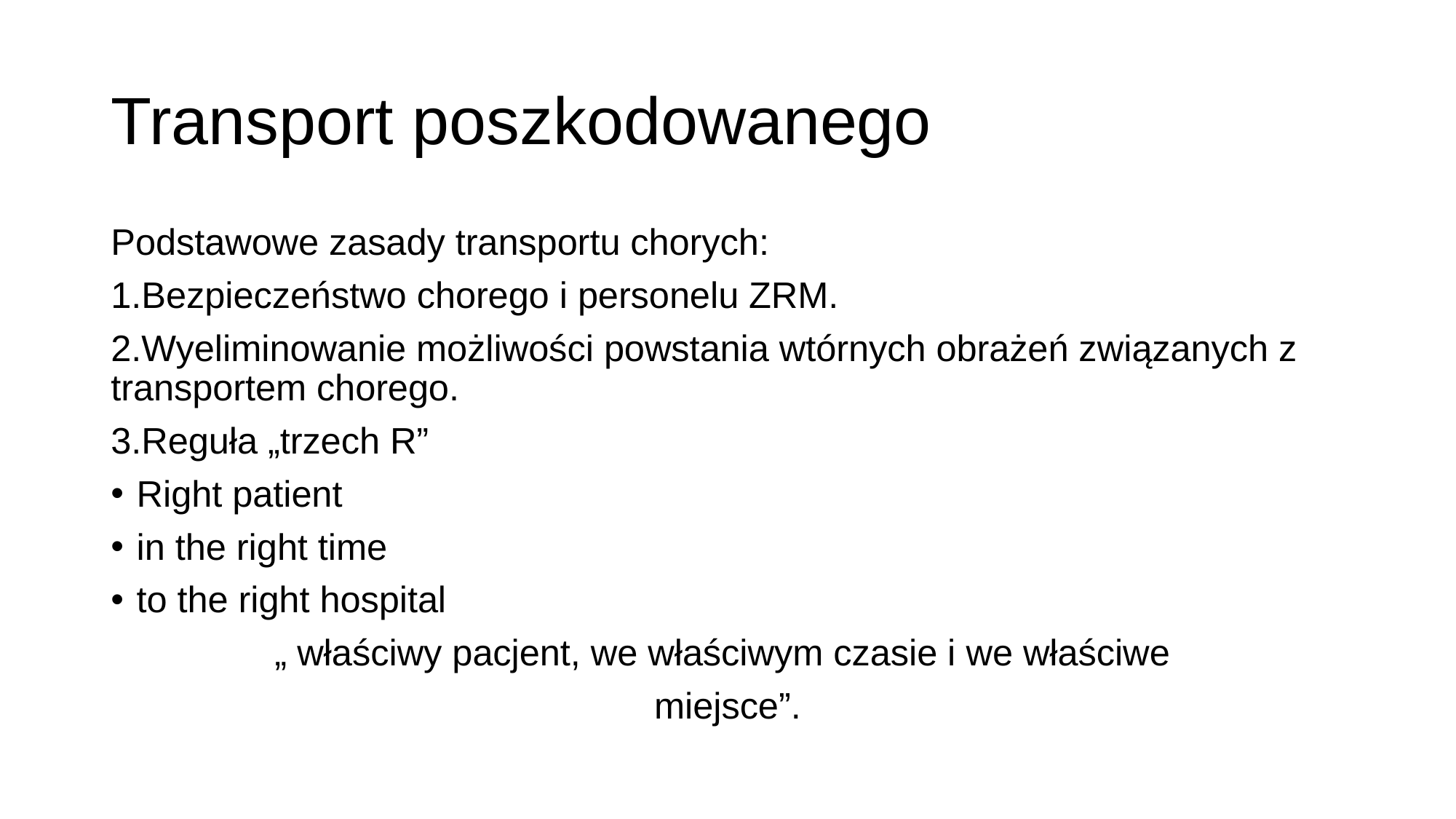

# Transport poszkodowanego
Podstawowe zasady transportu chorych:
1.Bezpieczeństwo chorego i personelu ZRM.
2.Wyeliminowanie możliwości powstania wtórnych obrażeń związanych z transportem chorego.
3.Reguła „trzech R”
Right patient
in the right time
to the right hospital
„ właściwy pacjent, we właściwym czasie i we właściwe
miejsce”.